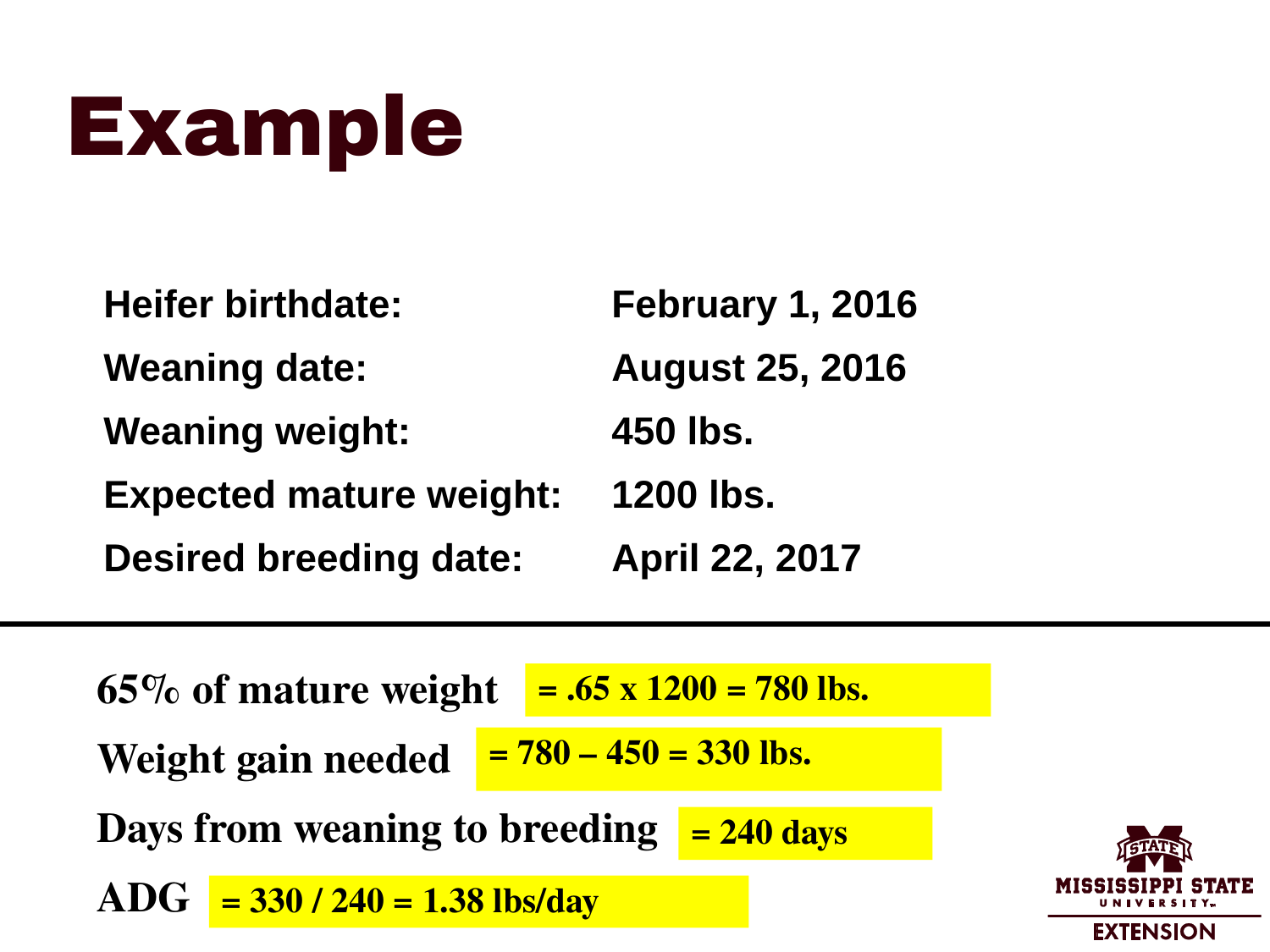

# Example
Heifer birthdate:		February 1, 2016
Weaning date:		August 25, 2016
Weaning weight:		450 lbs.
Expected mature weight:	1200 lbs.
Desired breeding date:	April 22, 2017

65% of mature weight
Weight gain needed
Days from weaning to breeding
ADG
= .65 x 1200 = 780 lbs.
= 780 – 450 = 330 lbs.
= 240 days
= 330 / 240 = 1.38 lbs/day